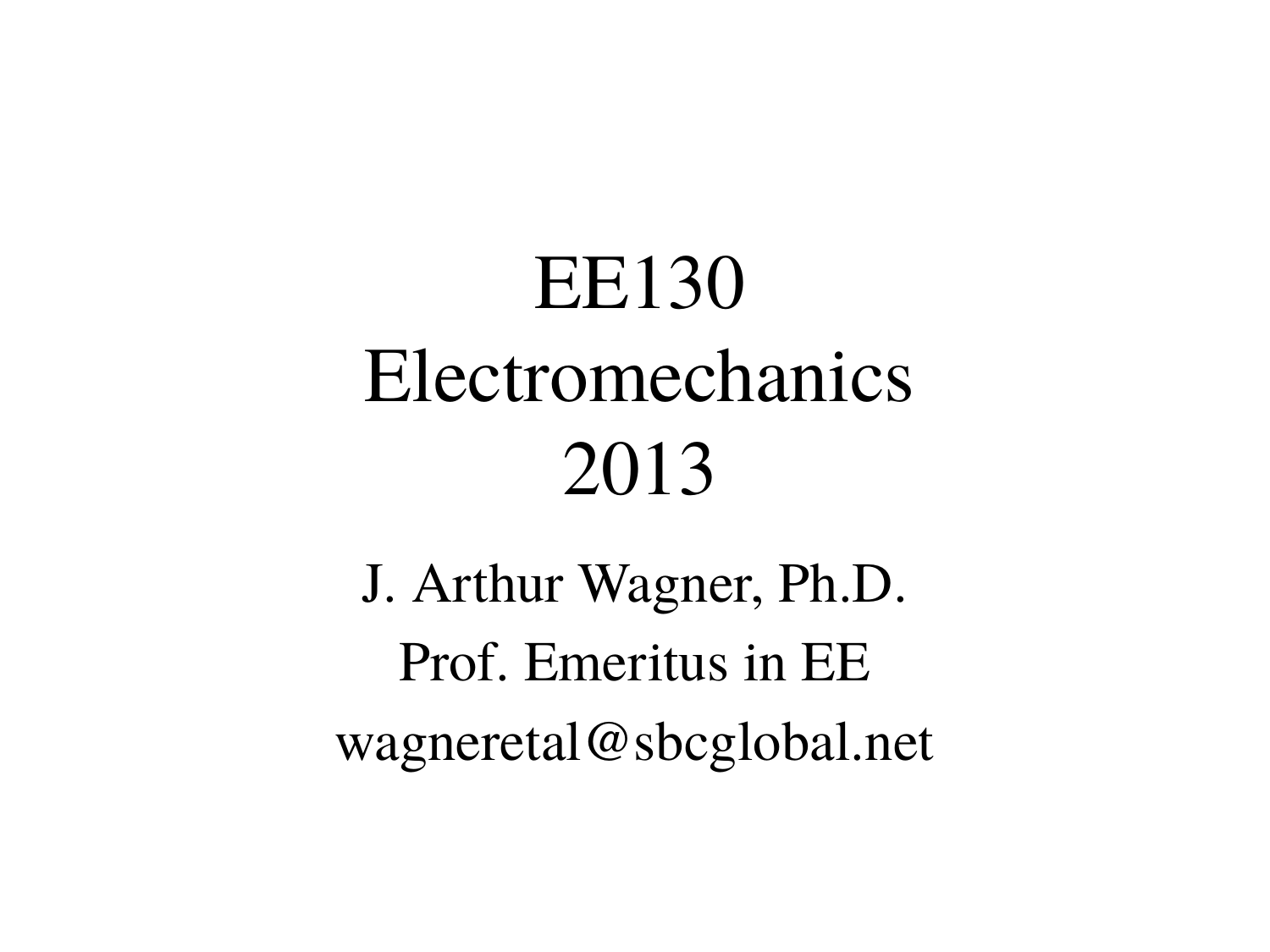

# EE130 Electromechanics 2013
J. Arthur Wagner, Ph.D.
Prof. Emeritus in EE
wagneretal@sbcglobal.net